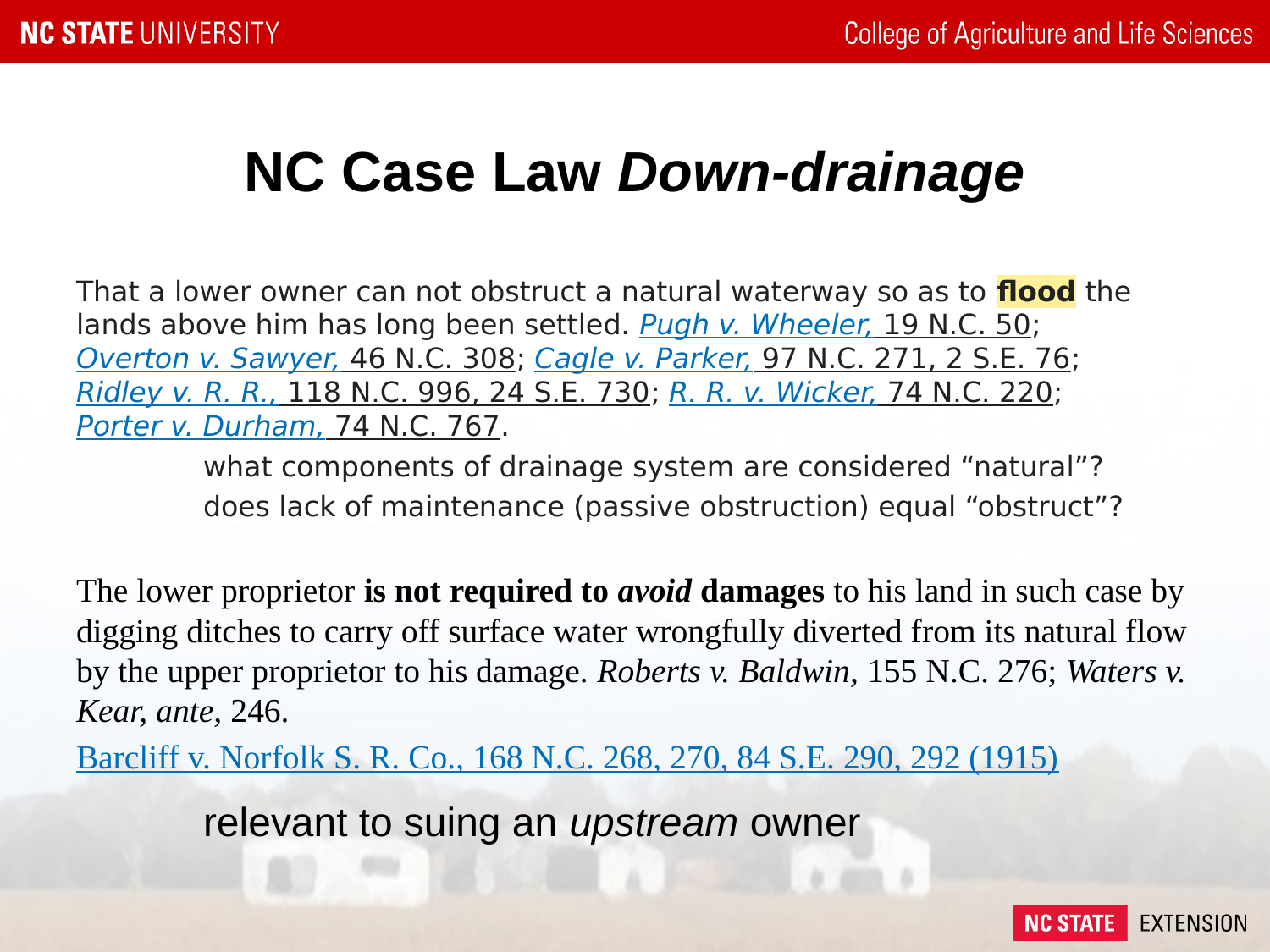

# NC Case Law Down-drainage
That a lower owner can not obstruct a natural waterway so as to flood the lands above him has long been settled. Pugh v. Wheeler, 19 N.C. 50; Overton v. Sawyer, 46 N.C. 308; Cagle v. Parker, 97 N.C. 271, 2 S.E. 76; Ridley v. R. R., 118 N.C. 996, 24 S.E. 730; R. R. v. Wicker, 74 N.C. 220; Porter v. Durham, 74 N.C. 767.
	what components of drainage system are considered “natural”?
	does lack of maintenance (passive obstruction) equal “obstruct”?

The lower proprietor is not required to avoid damages to his land in such case by digging ditches to carry off surface water wrongfully diverted from its natural flow by the upper proprietor to his damage. Roberts v. Baldwin, 155 N.C. 276; Waters v. Kear, ante, 246.
Barcliff v. Norfolk S. R. Co., 168 N.C. 268, 270, 84 S.E. 290, 292 (1915)
	relevant to suing an upstream owner